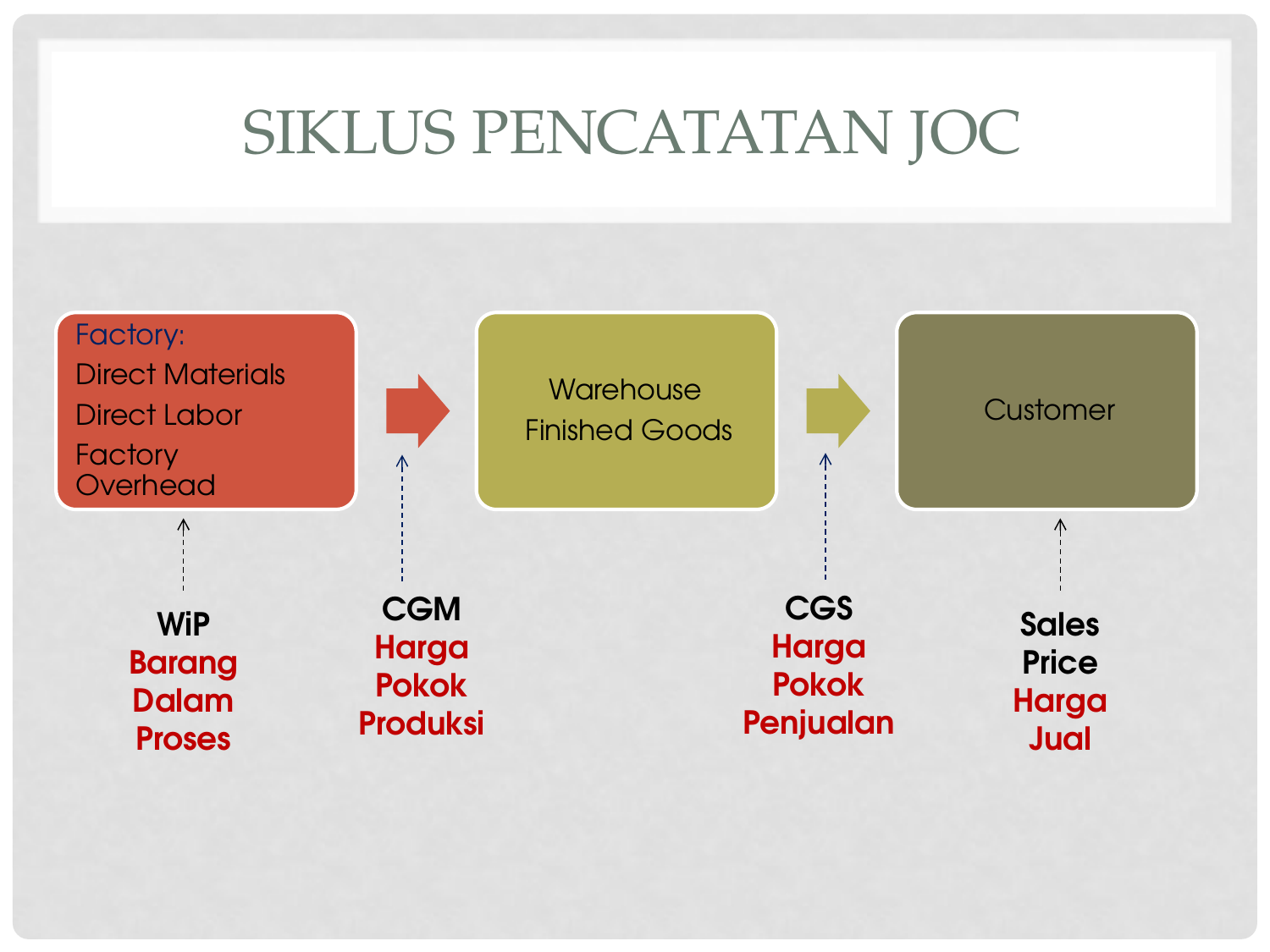

# Siklus pencatatan joc
Factory:
Direct Materials
Direct Labor
Factory   Overhead

Warehouse
Finished Goods

Customer
CGS
Harga Pokok Penjualan
CGM
Harga Pokok Produksi
WiP
Barang Dalam Proses
Sales Price
Harga
Jual